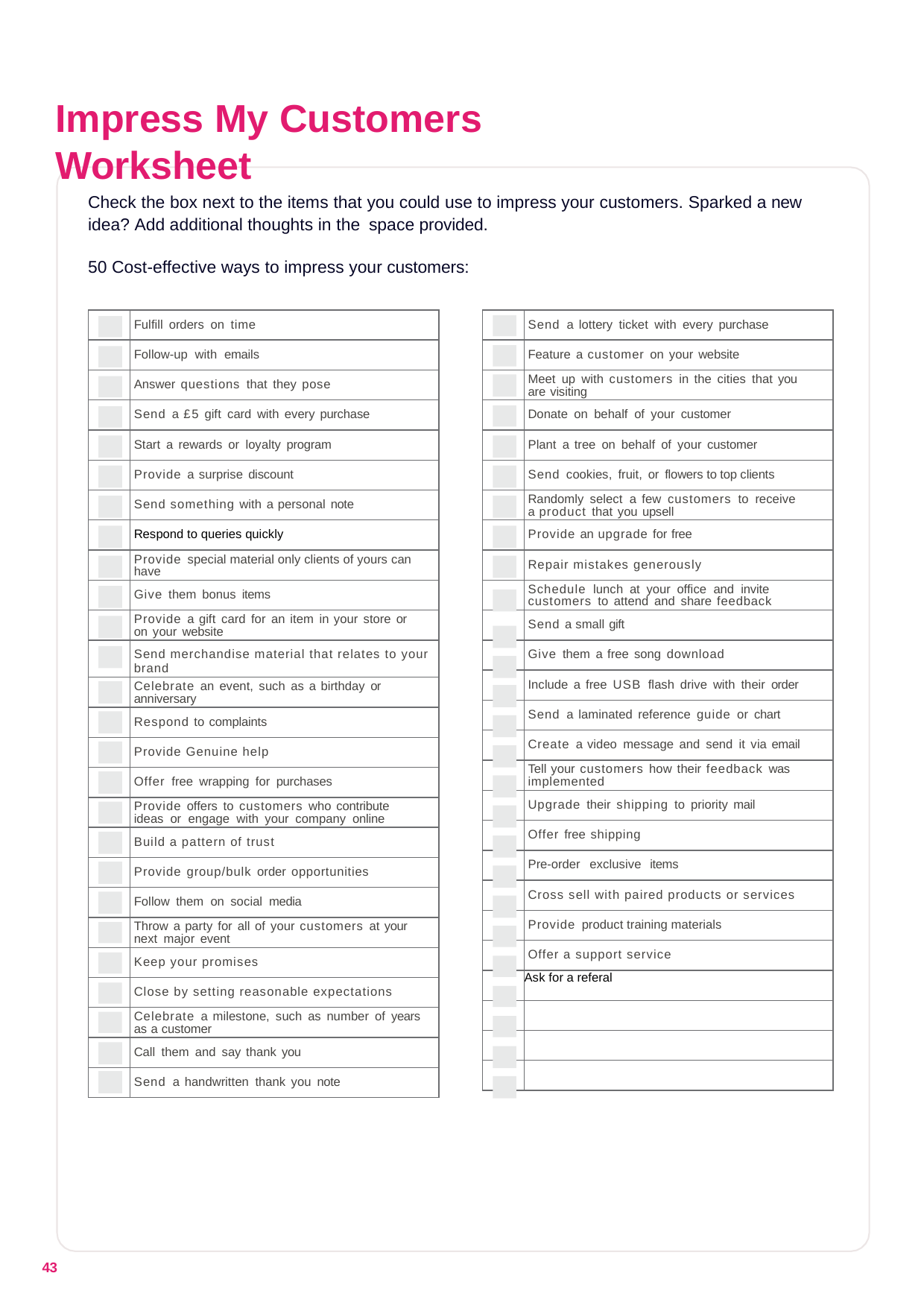

# Impress My Customers Worksheet
Check the box next to the items that you could use to impress your customers. Sparked a new idea? Add additional thoughts in the space provided.

50 Cost-effective ways to impress your customers:
|  | Fulfill orders on time |
| --- | --- |
|  | Follow-up with emails |
|  | Answer questions that they pose |
|  | Send a £5 gift card with every purchase |
|  | Start a rewards or loyalty program |
|  | Provide a surprise discount |
|  | Send something with a personal note |
|  | Respond to queries quickly |
|  | Provide special material only clients of yours can have |
|  | Give them bonus items |
|  | Provide a gift card for an item in your store or on your website |
|  | Send merchandise material that relates to your brand |
|  | Celebrate an event, such as a birthday or anniversary |
|  | Respond to complaints |
|  | Provide Genuine help |
|  | Offer free wrapping for purchases |
|  | Provide offers to customers who contribute ideas or engage with your company online |
|  | Build a pattern of trust |
|  | Provide group/bulk order opportunities |
|  | Follow them on social media |
|  | Throw a party for all of your customers at your next major event |
|  | Keep your promises |
|  | Close by setting reasonable expectations |
|  | Celebrate a milestone, such as number of years as a customer |
|  | Call them and say thank you |
|  | Send a handwritten thank you note |
|  | Send a lottery ticket with every purchase |
| --- | --- |
|  | Feature a customer on your website |
|  | Meet up with customers in the cities that you are visiting |
|  | Donate on behalf of your customer |
|  | Plant a tree on behalf of your customer |
|  | Send cookies, fruit, or flowers to top clients |
|  | Randomly select a few customers to receive a product that you upsell |
|  | Provide an upgrade for free |
|  | Repair mistakes generously |
|  | Schedule lunch at your office and invite customers to attend and share feedback |
|  | Send a small gift |
|  | Give them a free song download |
|  | Include a free USB flash drive with their order |
|  | Send a laminated reference guide or chart |
|  | Create a video message and send it via email |
|  | Tell your customers how their feedback was implemented |
|  | Upgrade their shipping to priority mail |
|  | Offer free shipping |
|  | Pre-order exclusive items |
|  | Cross sell with paired products or services |
|  | Provide product training materials |
|  | Offer a support service |
|  | Ask for a referal |
|  |  |
|  |  |
|  |  |

43